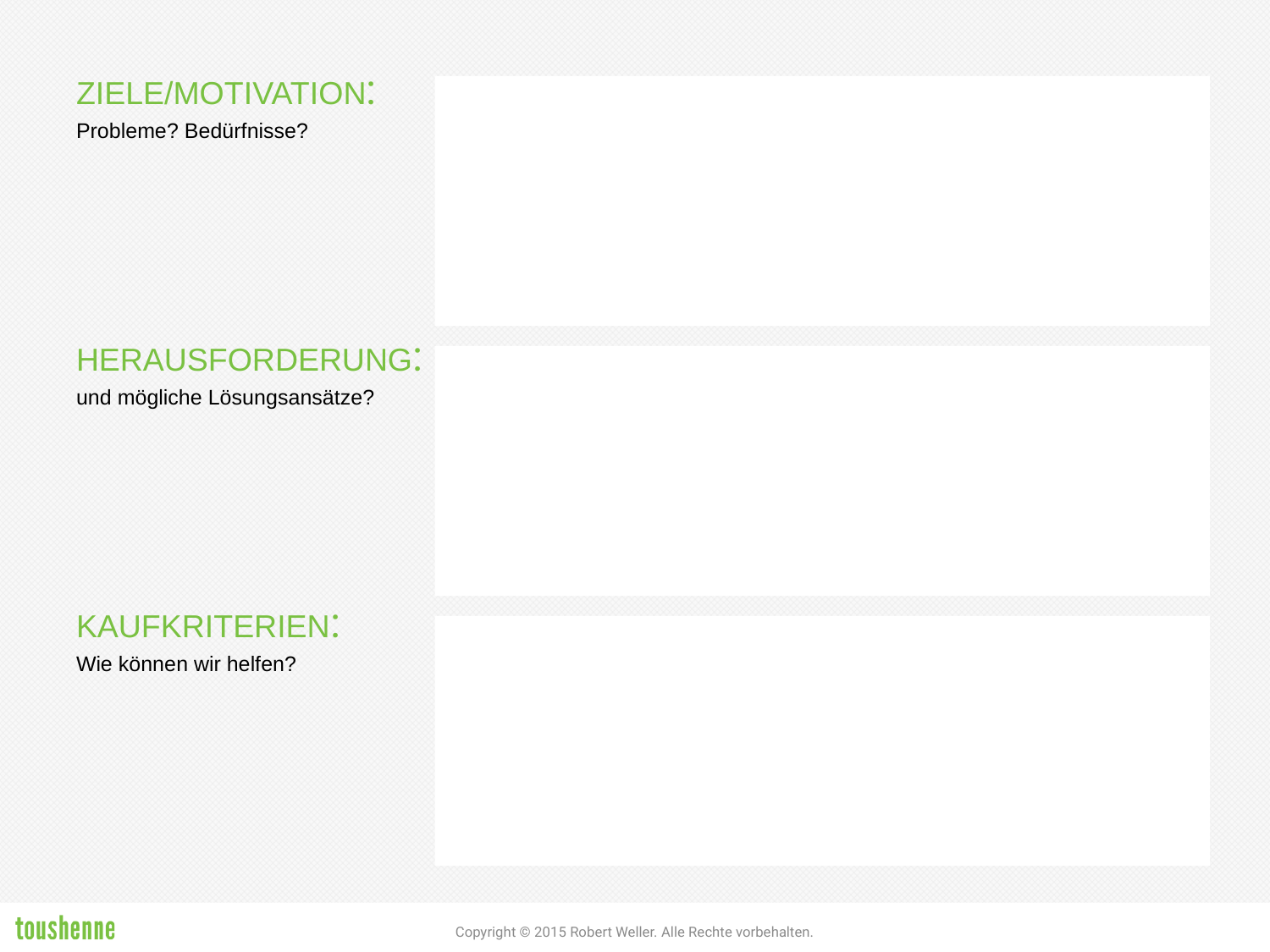

ZIELE/MOTIVATION:
Probleme? Bedürfnisse?

HERAUSFORDERUNG:
und mögliche Lösungsansätze?

KAUFKRITERIEN:
Wie können wir helfen?